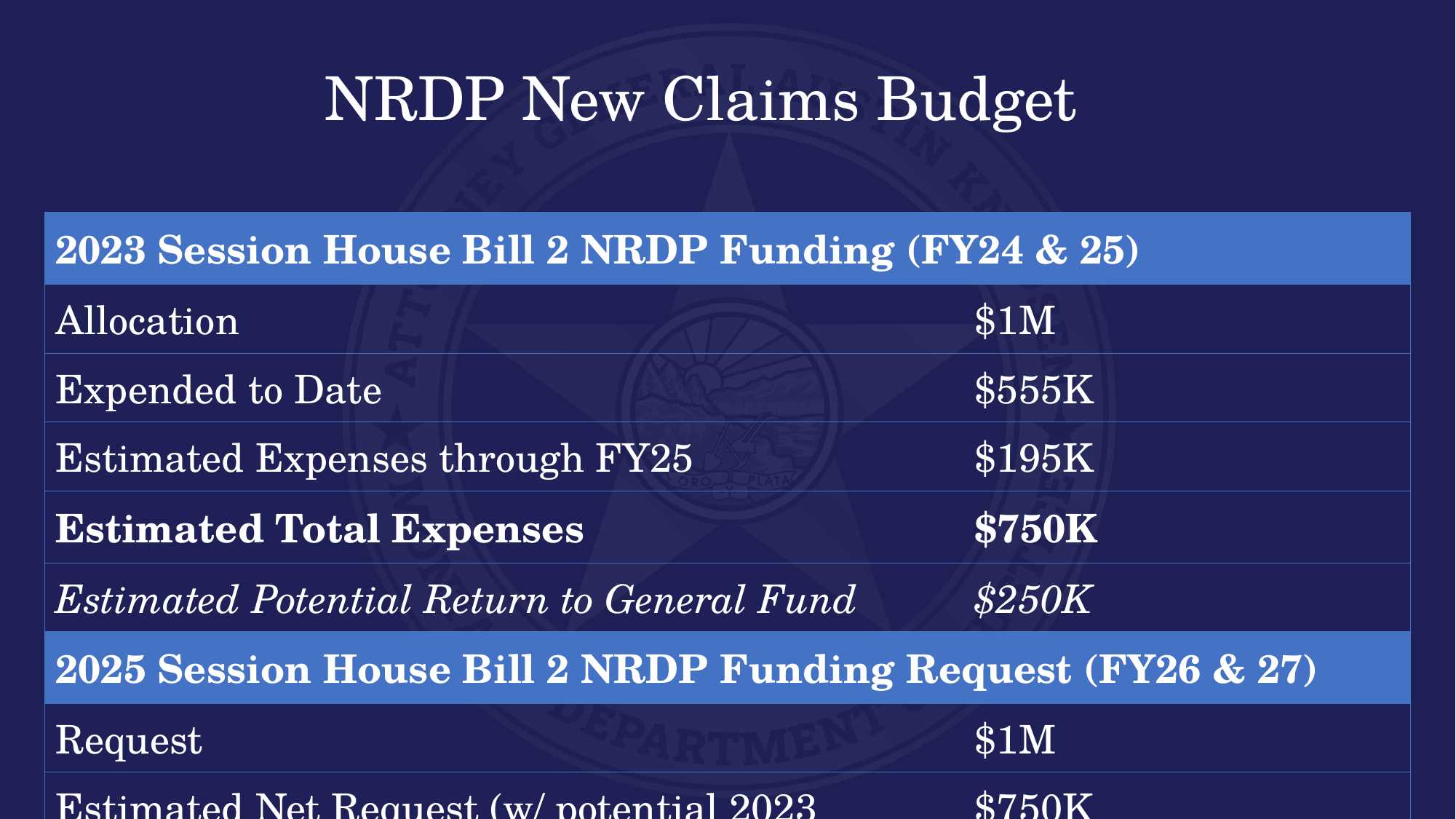

# NRDP New Claims Budget
| 2023 Session House Bill 2 NRDP Funding (FY24 & 25) |  |
| --- | --- |
| Allocation | $1M |
| Expended to Date | $555K |
| Estimated Expenses through FY25 | $195K |
| Estimated Total Expenses | $750K |
| Estimated Potential Return to General Fund | $250K |
| 2025 Session House Bill 2 NRDP Funding Request (FY26 & 27) |  |
| Request | $1M |
| Estimated Net Request (w/ potential 2023 return) | $750K |